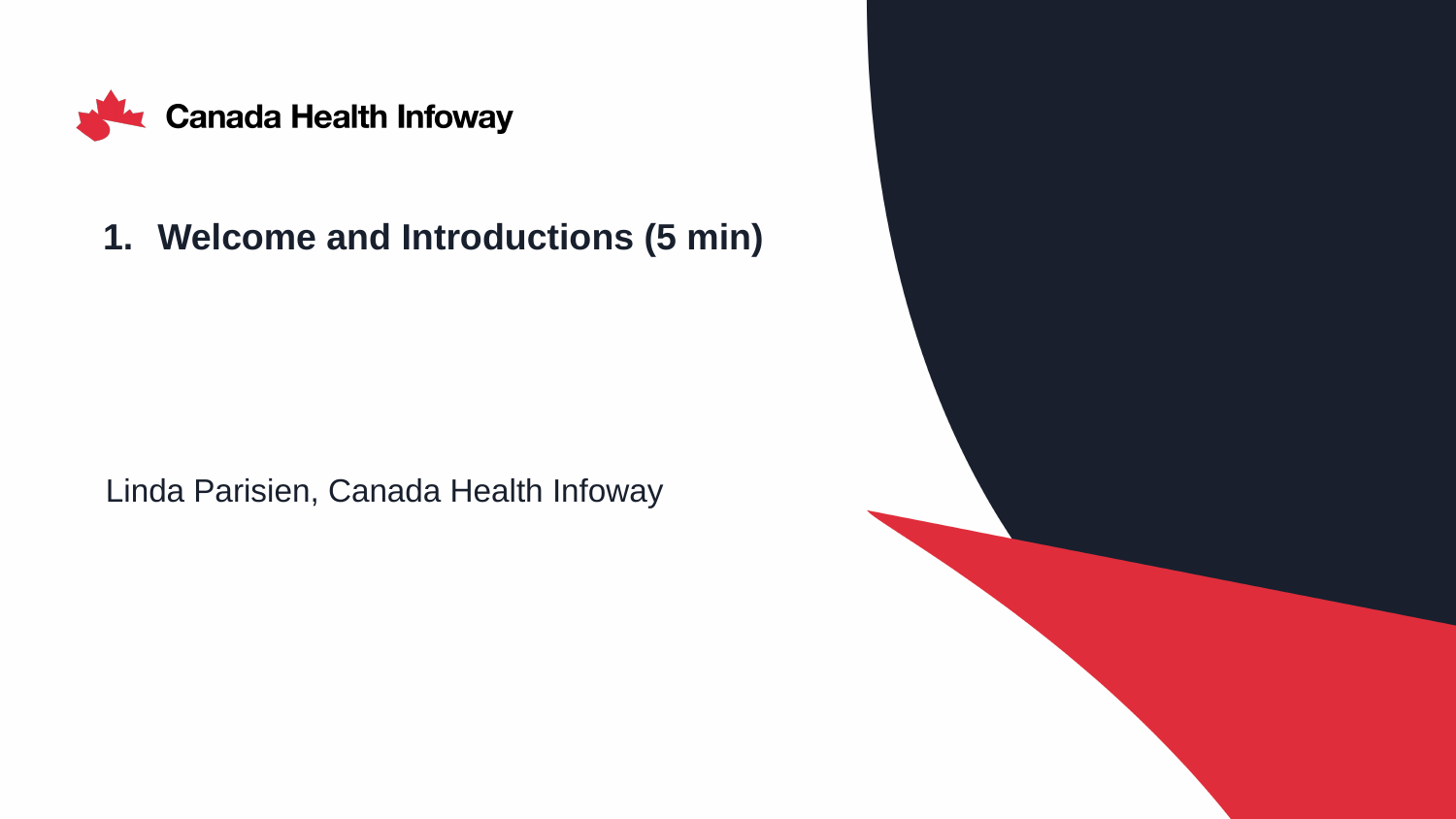

# Welcome and Introductions (5 min)
Linda Parisien, Canada Health Infoway